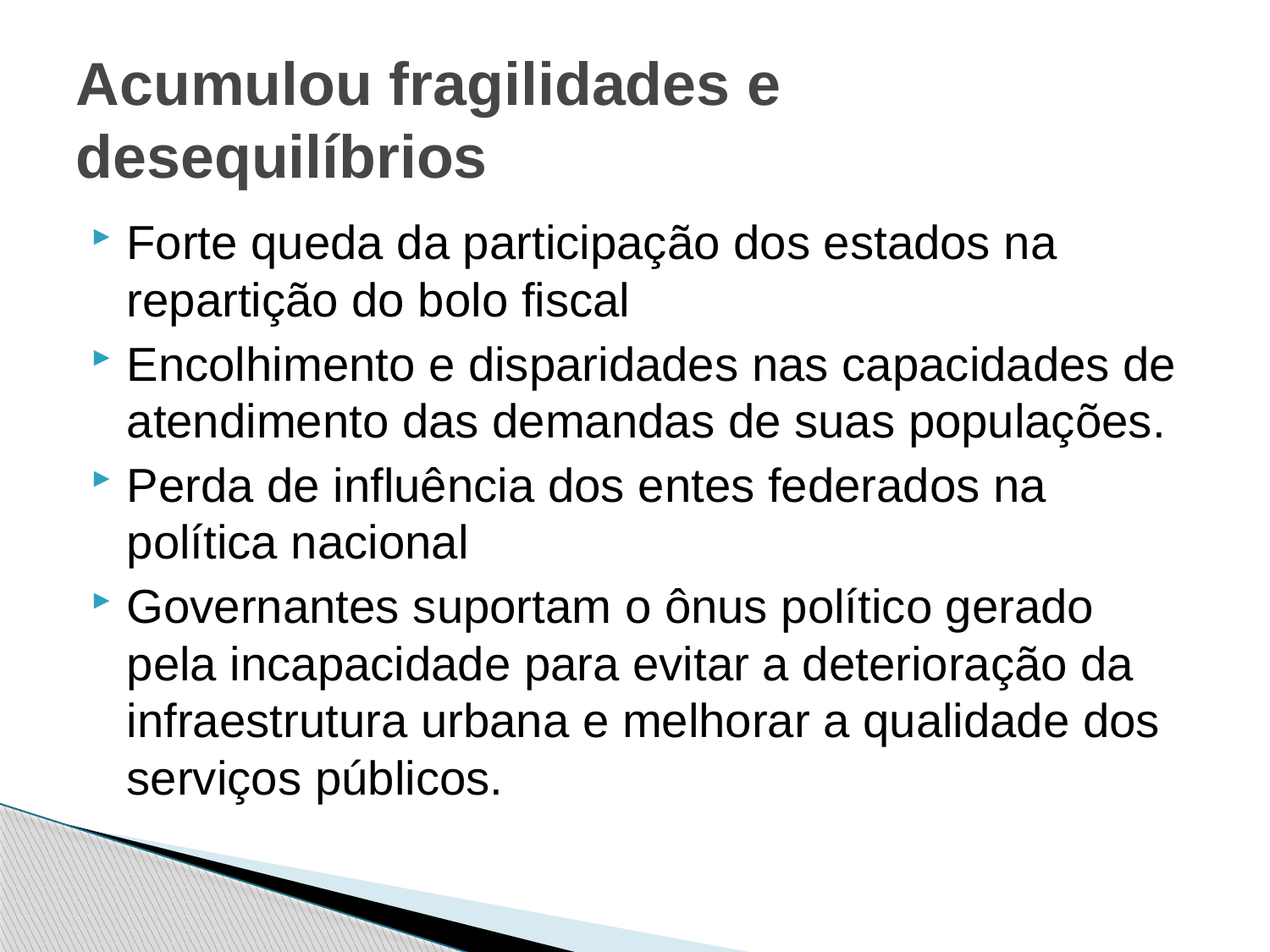

# Acumulou fragilidades e desequilíbrios
Forte queda da participação dos estados na repartição do bolo fiscal
Encolhimento e disparidades nas capacidades de atendimento das demandas de suas populações.
Perda de influência dos entes federados na política nacional
Governantes suportam o ônus político gerado pela incapacidade para evitar a deterioração da infraestrutura urbana e melhorar a qualidade dos serviços públicos.